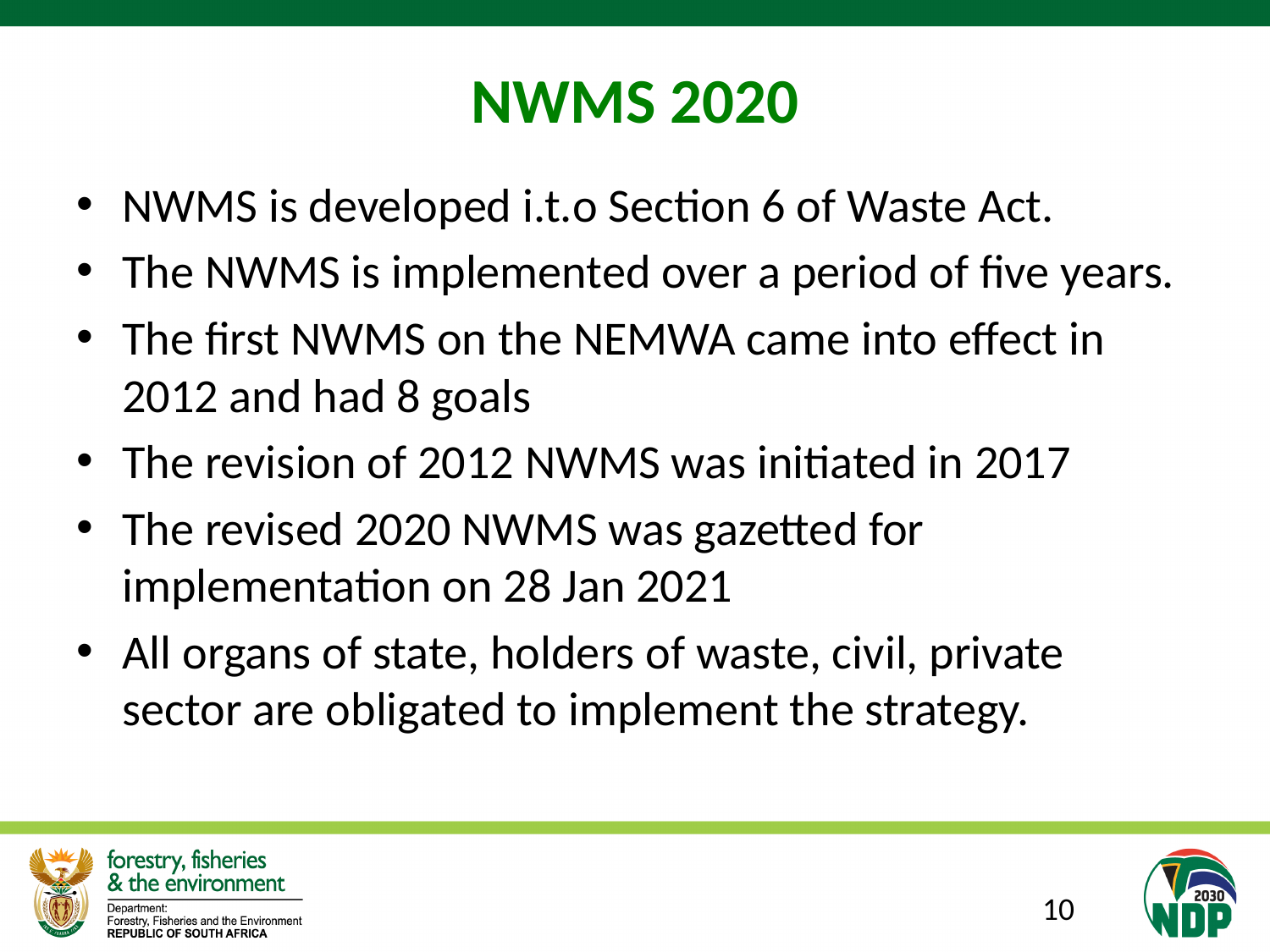

# NWMS 2020
NWMS is developed i.t.o Section 6 of Waste Act.
The NWMS is implemented over a period of five years.
The first NWMS on the NEMWA came into effect in 2012 and had 8 goals
The revision of 2012 NWMS was initiated in 2017
The revised 2020 NWMS was gazetted for implementation on 28 Jan 2021
All organs of state, holders of waste, civil, private sector are obligated to implement the strategy.
10